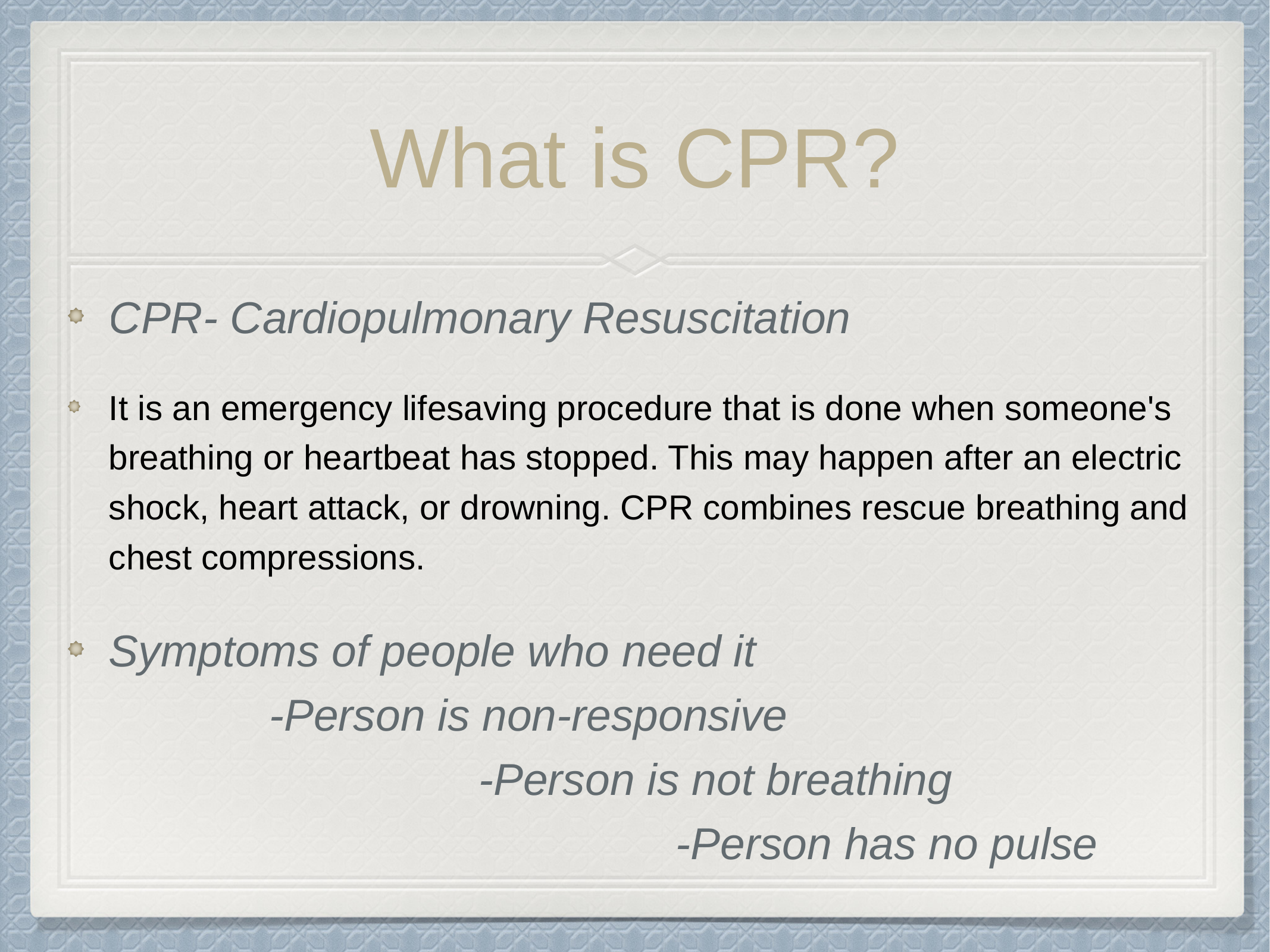

# What is CPR?
CPR- Cardiopulmonary Resuscitation
It is an emergency lifesaving procedure that is done when someone's breathing or heartbeat has stopped. This may happen after an electric shock, heart attack, or drowning. CPR combines rescue breathing and chest compressions.
Symptoms of people who need it                                                  -Person is non-responsive                                                                -Person is not breathing                                                                   -Person has no pulse